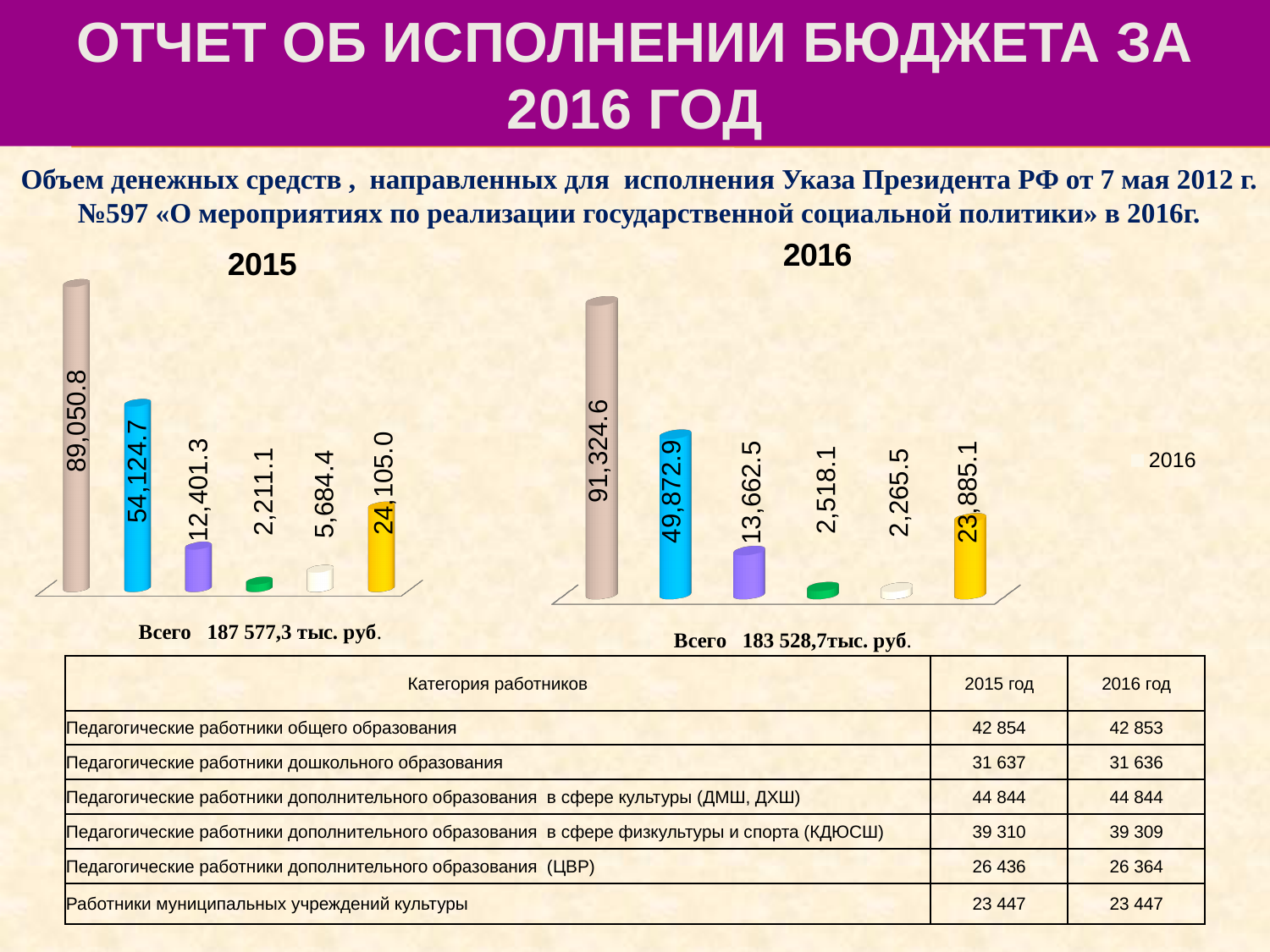

# отчет об исполнении бюджета за 2016 год
Объем денежных средств ,  направленных для  исполнения Указа Президента РФ от 7 мая 2012 г. №597 «О мероприятиях по реализации государственной социальной политики» в 2016г.

[unsupported chart]

[unsupported chart]

| Категория работников | 2015 год | 2016 год |
| --- | --- | --- |
| Педагогические работники общего образования | 42 854 | 42 853 |
| Педагогические работники дошкольного образования | 31 637 | 31 636 |
| Педагогические работники дополнительного образования в сфере культуры (ДМШ, ДХШ) | 44 844 | 44 844 |
| Педагогические работники дополнительного образования в сфере физкультуры и спорта (КДЮСШ) | 39 310 | 39 309 |
| Педагогические работники дополнительного образования (ЦВР) | 26 436 | 26 364 |
| Работники муниципальных учреждений культуры | 23 447 | 23 447 |